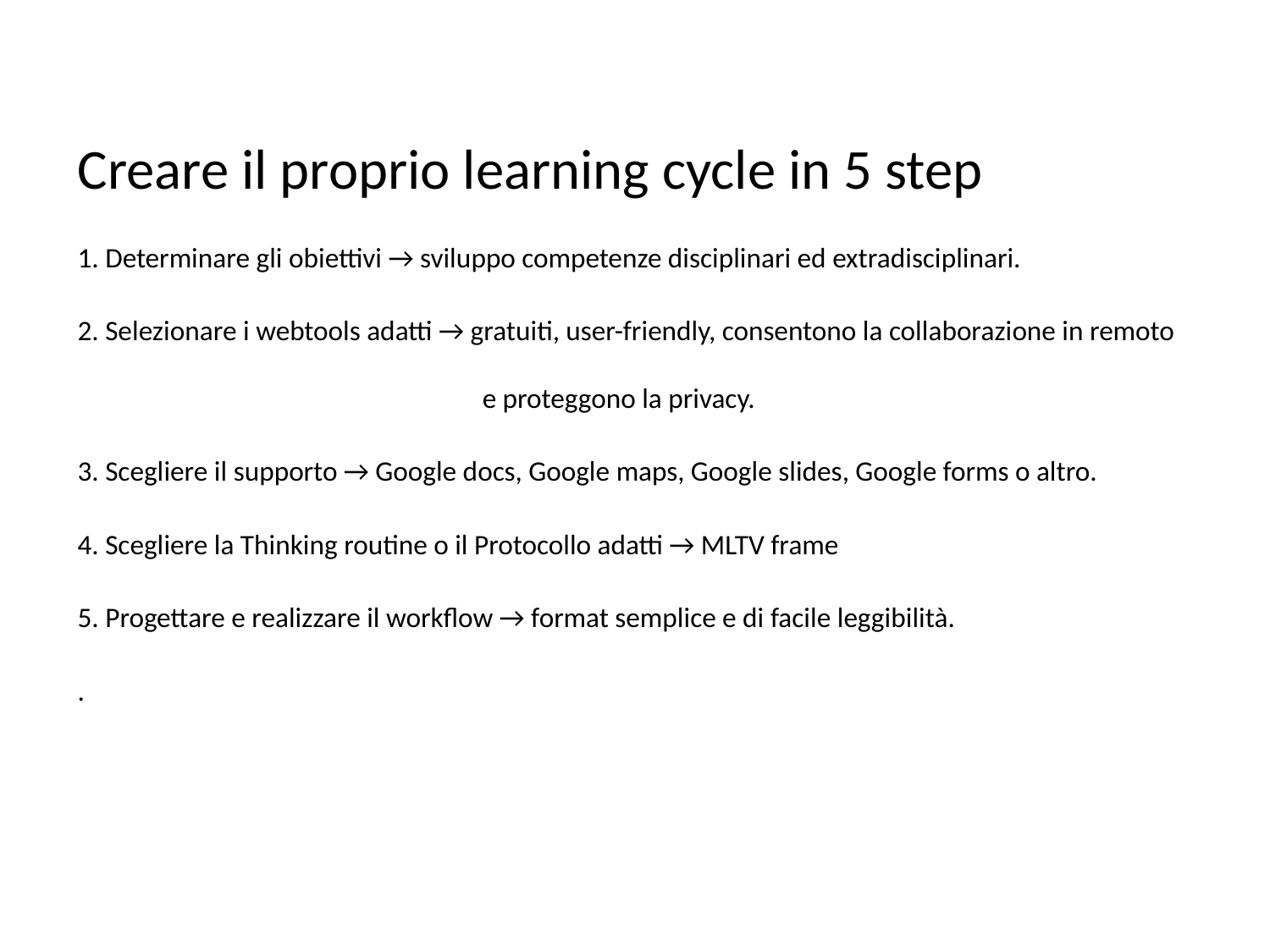

Creare il proprio learning cycle in 5 step
1. Determinare gli obiettivi → sviluppo competenze disciplinari ed extradisciplinari.
2. Selezionare i webtools adatti → gratuiti, user-friendly, consentono la collaborazione in remoto    e proteggono la privacy.
3. Scegliere il supporto → Google docs, Google maps, Google slides, Google forms o altro.
4. Scegliere la Thinking routine o il Protocollo adatti → MLTV frame
5. Progettare e realizzare il workflow → format semplice e di facile leggibilità.
.